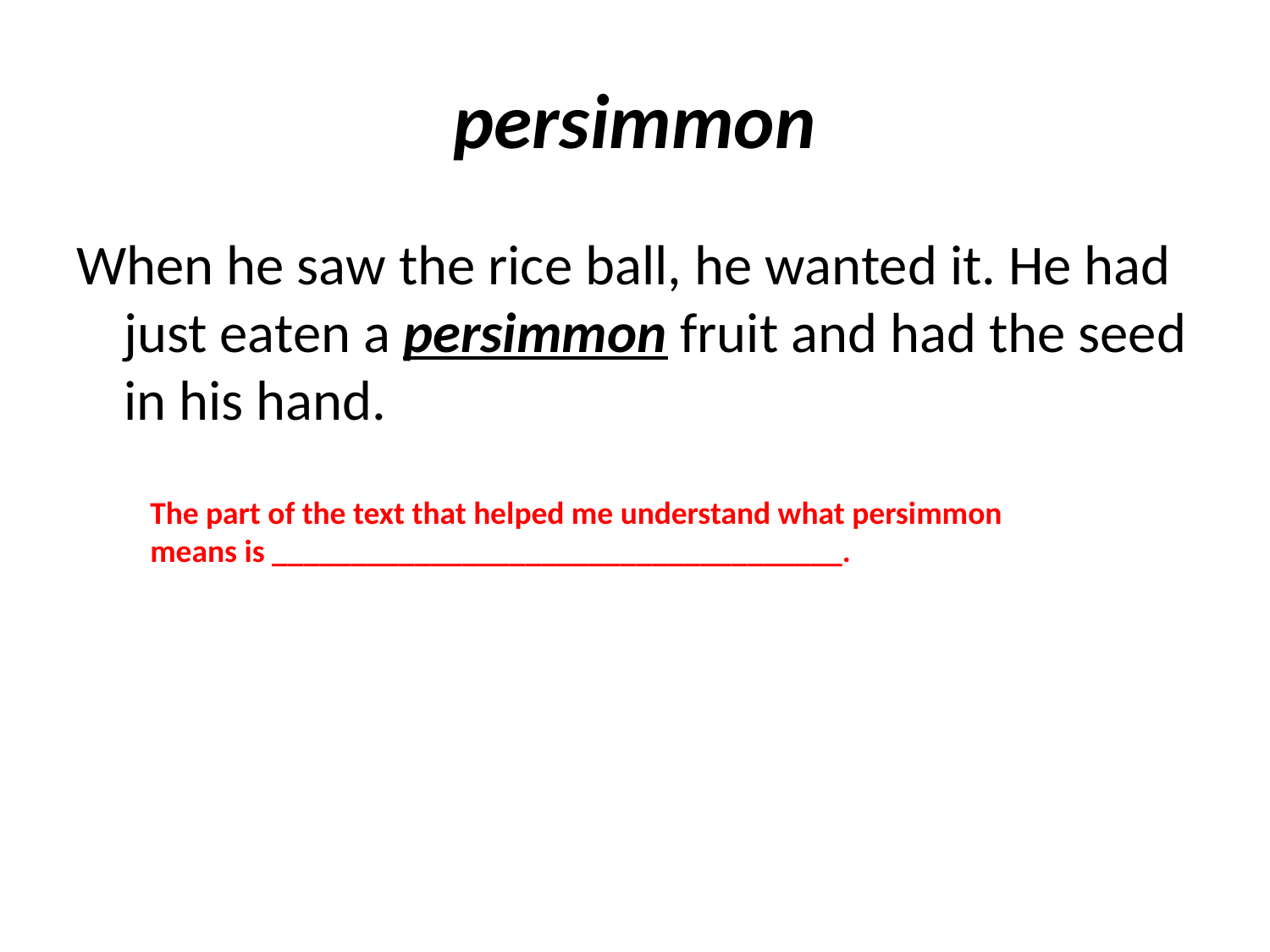

# persimmon
When he saw the rice ball, he wanted it. He had just eaten a persimmon fruit and had the seed in his hand.
The part of the text that helped me understand what persimmon means is ____________________________________.